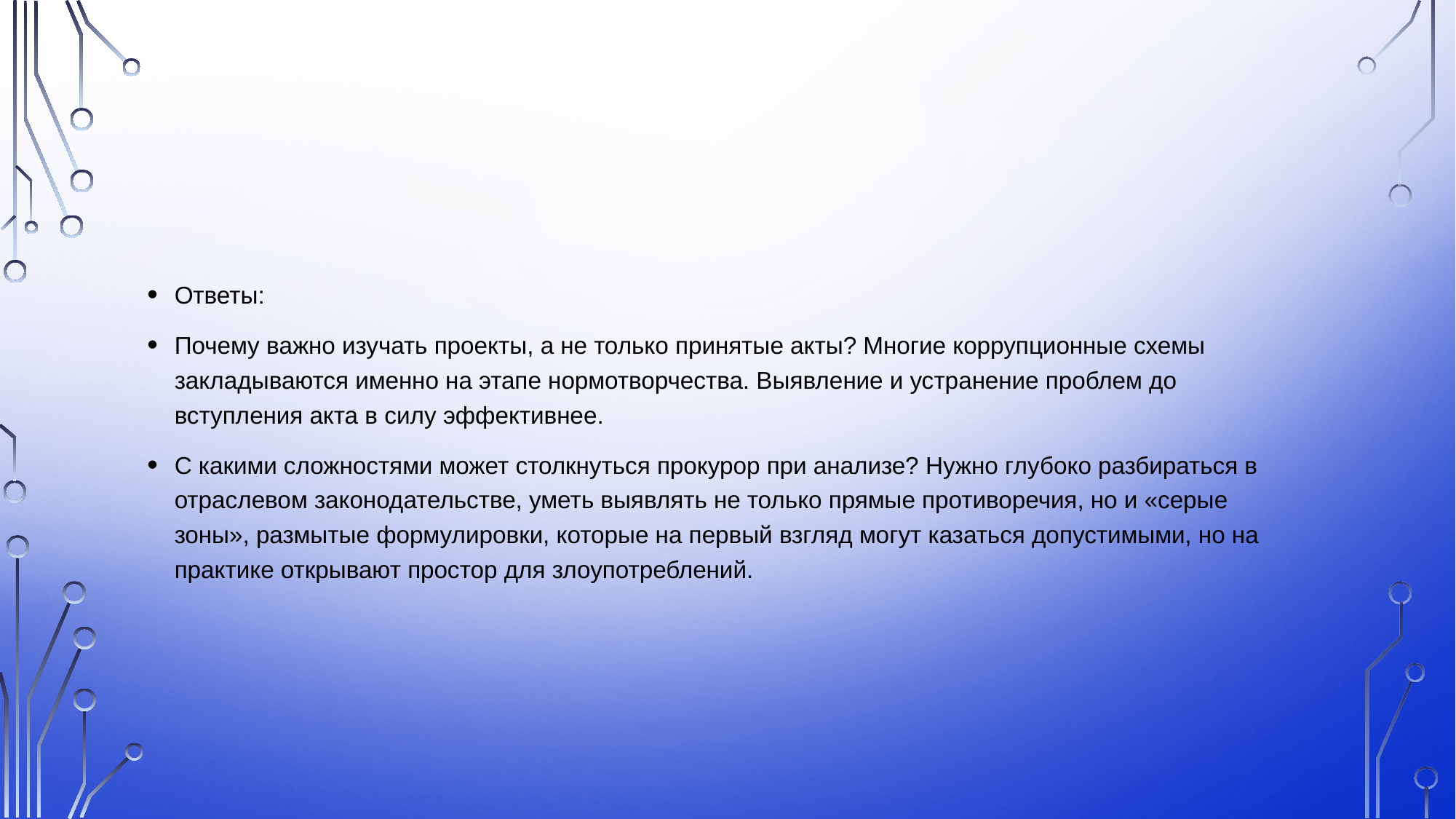

#
Ответы:
Почему важно изучать проекты, а не только принятые акты? Многие коррупционные схемы закладываются именно на этапе нормотворчества. Выявление и устранение проблем до вступления акта в силу эффективнее.
С какими сложностями может столкнуться прокурор при анализе? Нужно глубоко разбираться в отраслевом законодательстве, уметь выявлять не только прямые противоречия, но и «серые зоны», размытые формулировки, которые на первый взгляд могут казаться допустимыми, но на практике открывают простор для злоупотреблений.